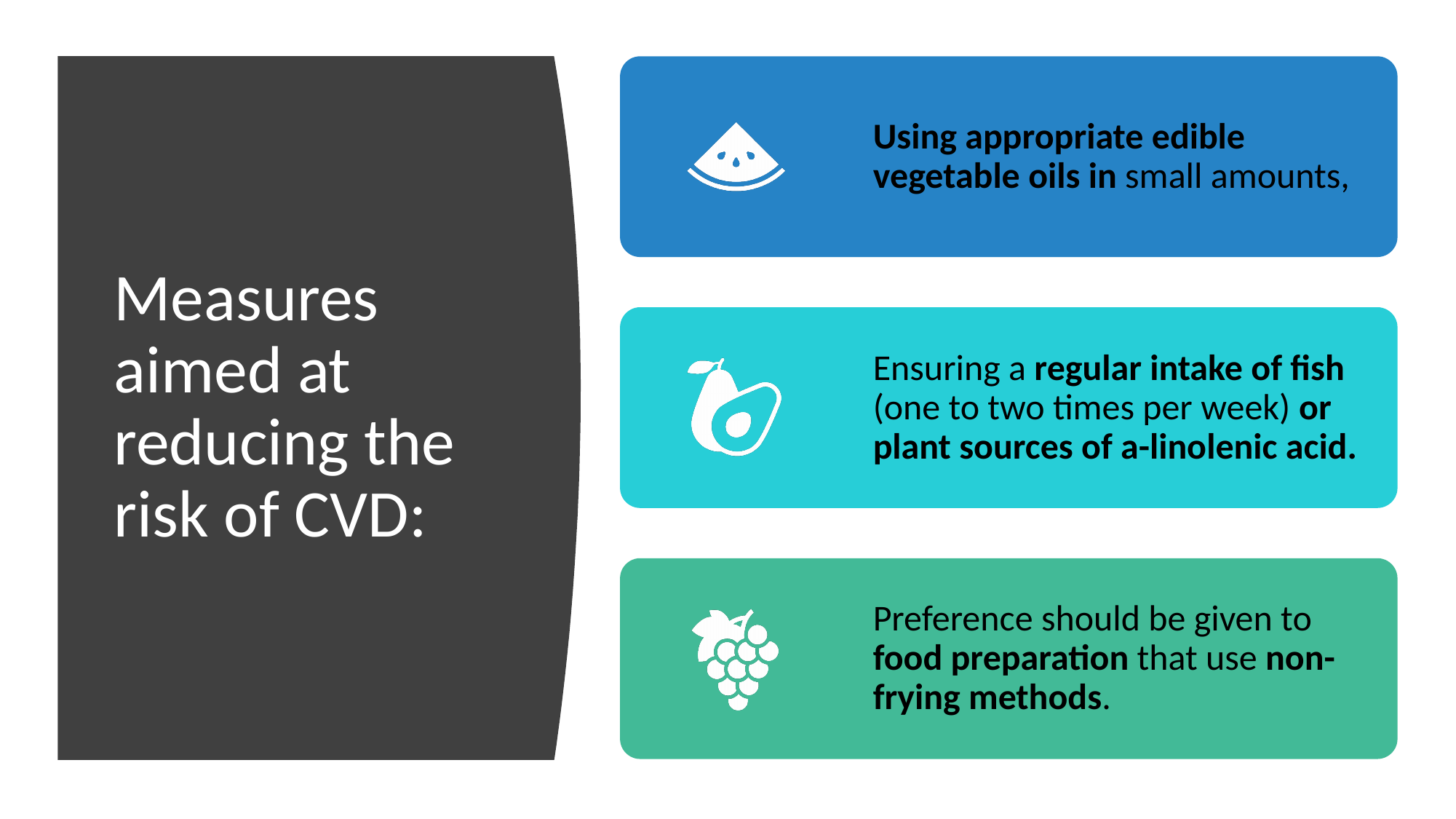

Using appropriate edible vegetable oils in small amounts,
Ensuring a regular intake of fish (one to two times per week) or plant sources of a-linolenic acid.
Preference should be given to food preparation that use non-frying methods.

# Measures aimed at reducing the risk of CVD: